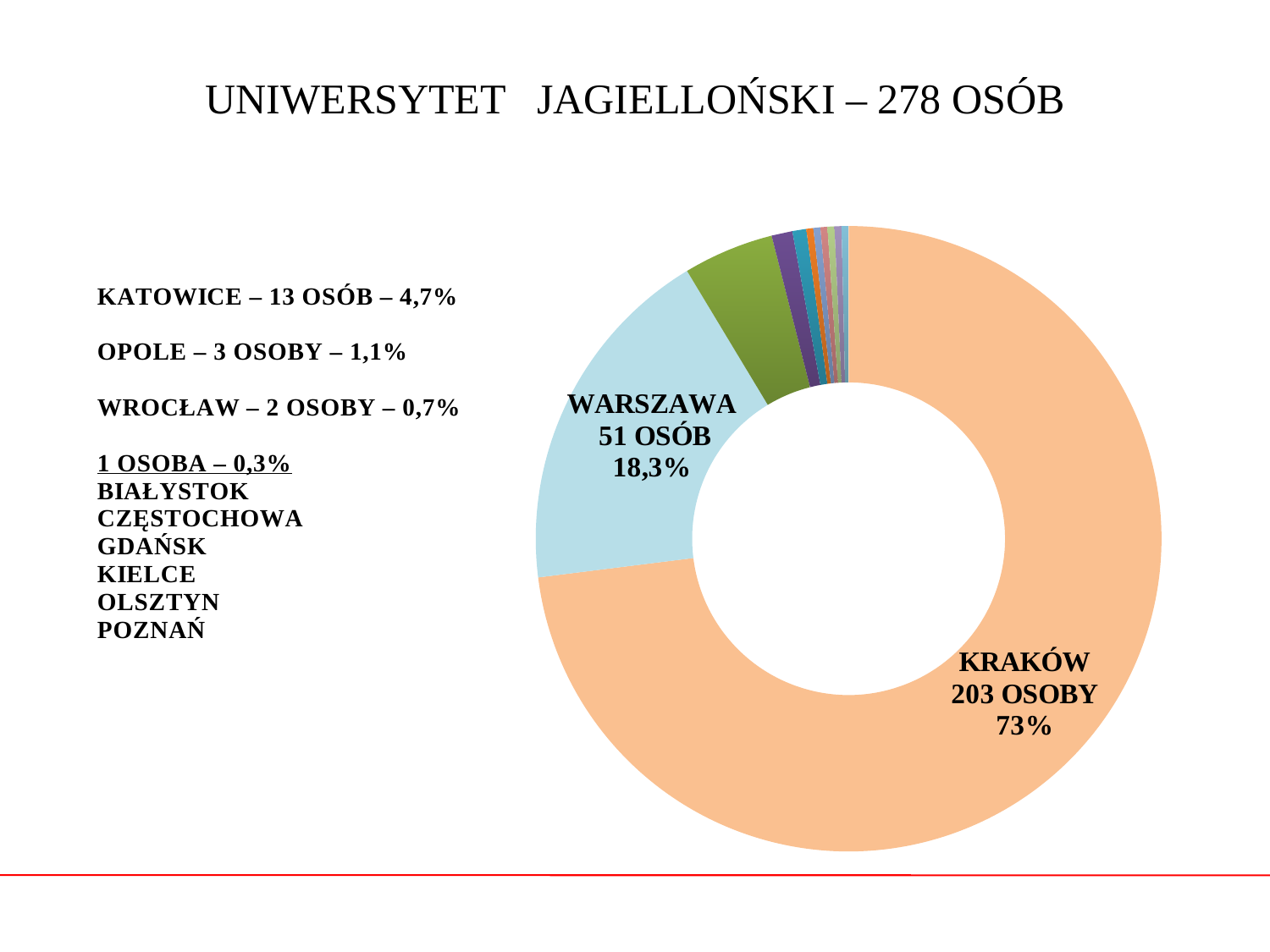

# UNIWERSYTET   JAGIELLOŃSKI – 278 OSÓB

### Chart

| Category | Sprzedaż |
|---|---|
| kraków | 203.0 |
| warszawa | 51.0 |
| katowice | 13.0 |
| opole | 3.0 |
| wrocław | 2.0 |
| białystok | 1.0 |
| częstochowa | 1.0 |
| gdańsk | 1.0 |
| kielce | 1.0 |
| Olsztyn | 1.0 |
| poznań | 1.0 |